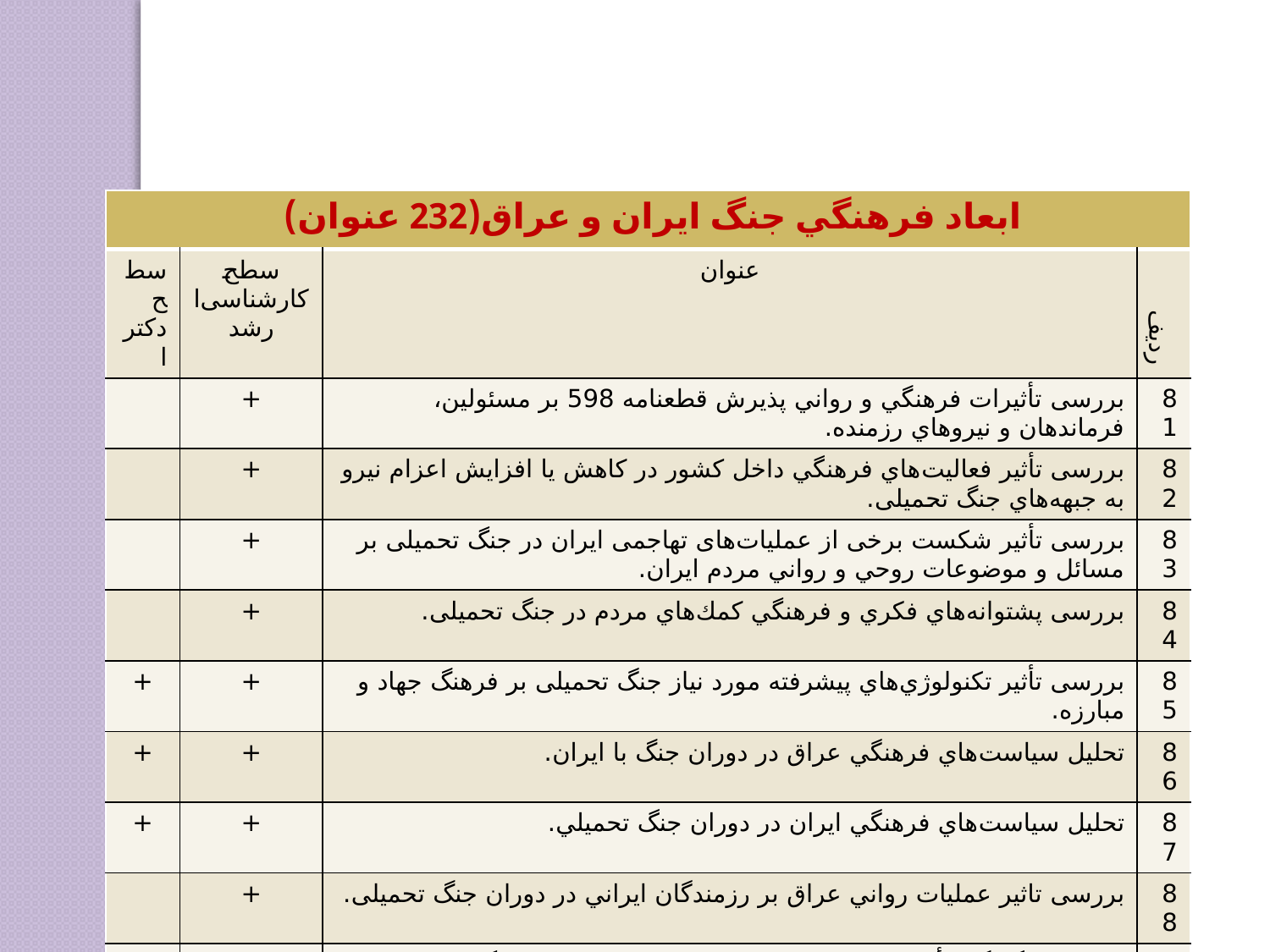

| ابعاد فرهنگي جنگ ايران و عراق(232 عنوان) |  |  |  |
| --- | --- | --- | --- |
| سطح دکترا | سطح کارشناسی‌ارشد | عنوان | ردیف |
|  | + | بررسی تأثيرات فرهنگي و رواني پذيرش قطعنامه 598 بر مسئولين، فرماندهان و نيروهاي رزمنده. | 81 |
|  | + | بررسی تأثير فعاليت‌هاي فرهنگي داخل كشور در كاهش يا افزايش اعزام نيرو به جبهه‌هاي جنگ تحمیلی. | 82 |
|  | + | بررسی تأثير شكست برخی از عملیات‌های تهاجمی ايران در جنگ تحمیلی بر مسائل و موضوعات روحي و رواني مردم ايران. | 83 |
|  | + | بررسی پشتوانه‌هاي فكري و فرهنگي كمك‌هاي مردم در جنگ تحمیلی. | 84 |
| + | + | بررسی تأثير تكنولوژي‌هاي پيشرفته مورد نياز جنگ تحمیلی بر فرهنگ جهاد و مبارزه. | 85 |
| + | + | تحليل سياست‌هاي فرهنگي عراق در دوران جنگ با ايران. | 86 |
| + | + | تحليل سياست‌هاي فرهنگي ايران در دوران جنگ تحميلي. | 87 |
|  | + | بررسی تاثير عمليات رواني عراق بر رزمندگان ايراني در دوران جنگ تحمیلی. | 88 |
|  | + | بررسی چگونگي تأمين نيروهاي انساني مورد نياز جبهه هاي جنگ در عراق با توجه به تعدد قوميت ها و بحران هويت در اين كشور. | 89 |
|  | + | مقایسه نیروی انسانی رزمی ایران و عراق در طول دوران دفاع مقدس . | 90 |